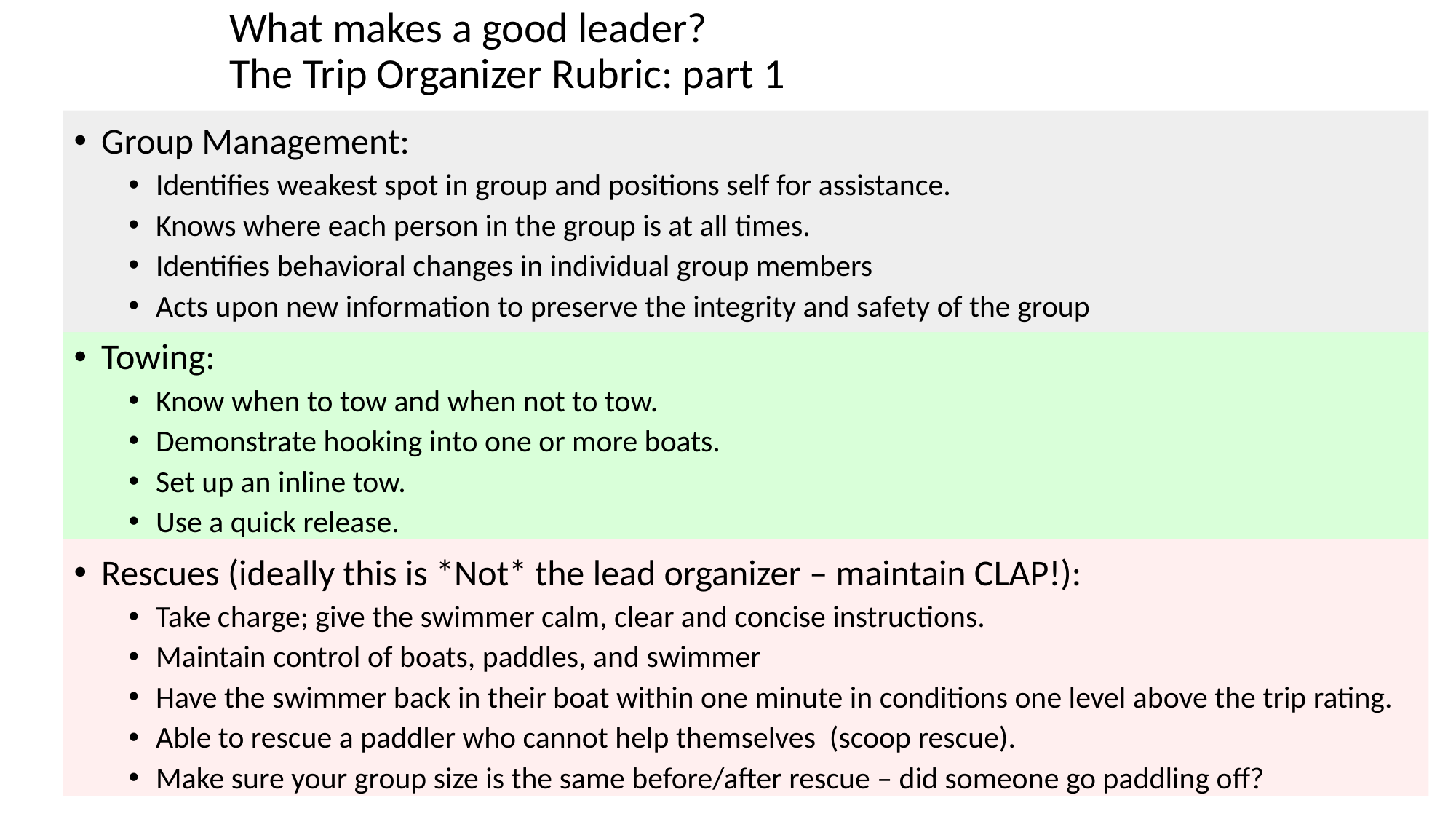

# What makes a good leader? The Trip Organizer Rubric: part 1

Group Management:
Identifies weakest spot in group and positions self for assistance.
Knows where each person in the group is at all times.
Identifies behavioral changes in individual group members
Acts upon new information to preserve the integrity and safety of the group
Towing:
Know when to tow and when not to tow.
Demonstrate hooking into one or more boats.
Set up an inline tow.
Use a quick release.
Rescues (ideally this is *Not* the lead organizer – maintain CLAP!):
Take charge; give the swimmer calm, clear and concise instructions.
Maintain control of boats, paddles, and swimmer
Have the swimmer back in their boat within one minute in conditions one level above the trip rating.
Able to rescue a paddler who cannot help themselves  (scoop rescue).
Make sure your group size is the same before/after rescue – did someone go paddling off?